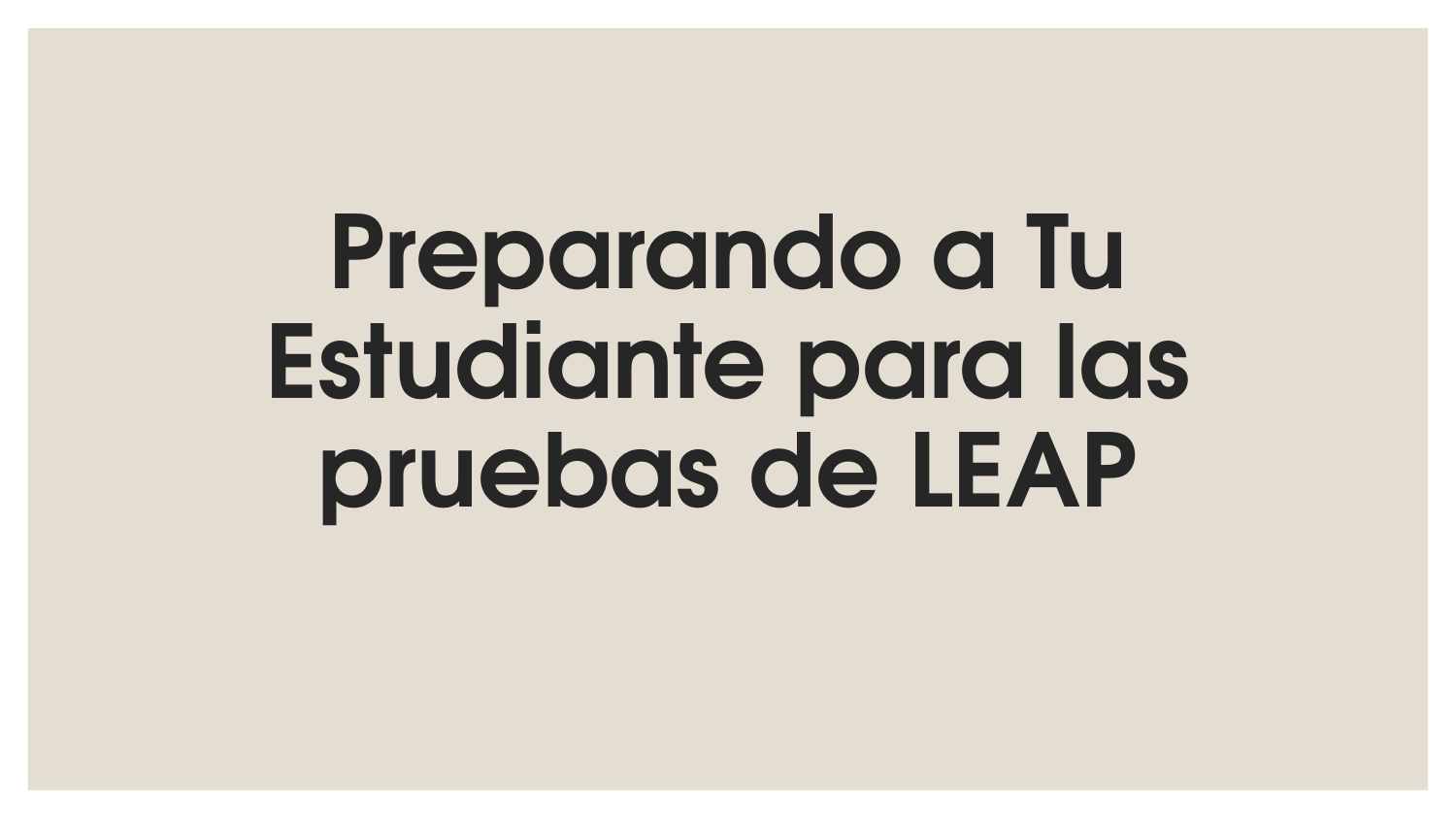

# Preparando a Tu Estudiante para las pruebas de LEAP